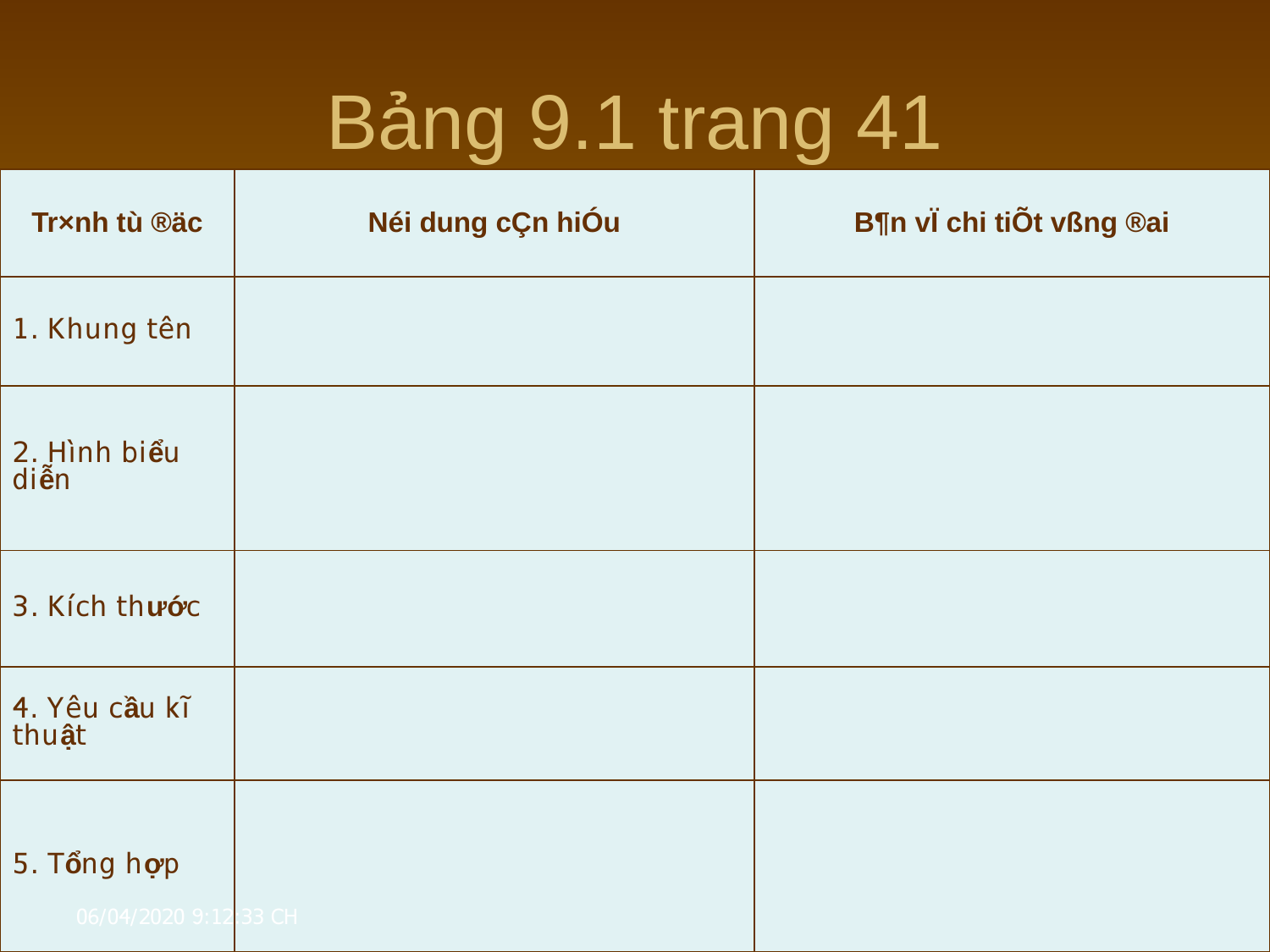

# Bảng 9.1 trang 41
| Tr×nh tù ®äc | Néi dung cÇn hiÓu | B¶n vÏ chi tiÕt vßng ®ai |
| --- | --- | --- |
| 1. Khung tên |  |  |
| 2. Hình biểu diễn |  |  |
| 3. Kích thước |  |  |
| 4. Yêu cầu kĩ thuật |  |  |
| 5. Tổng hợp |  |  |
06/04/2020 9:12:33 CH